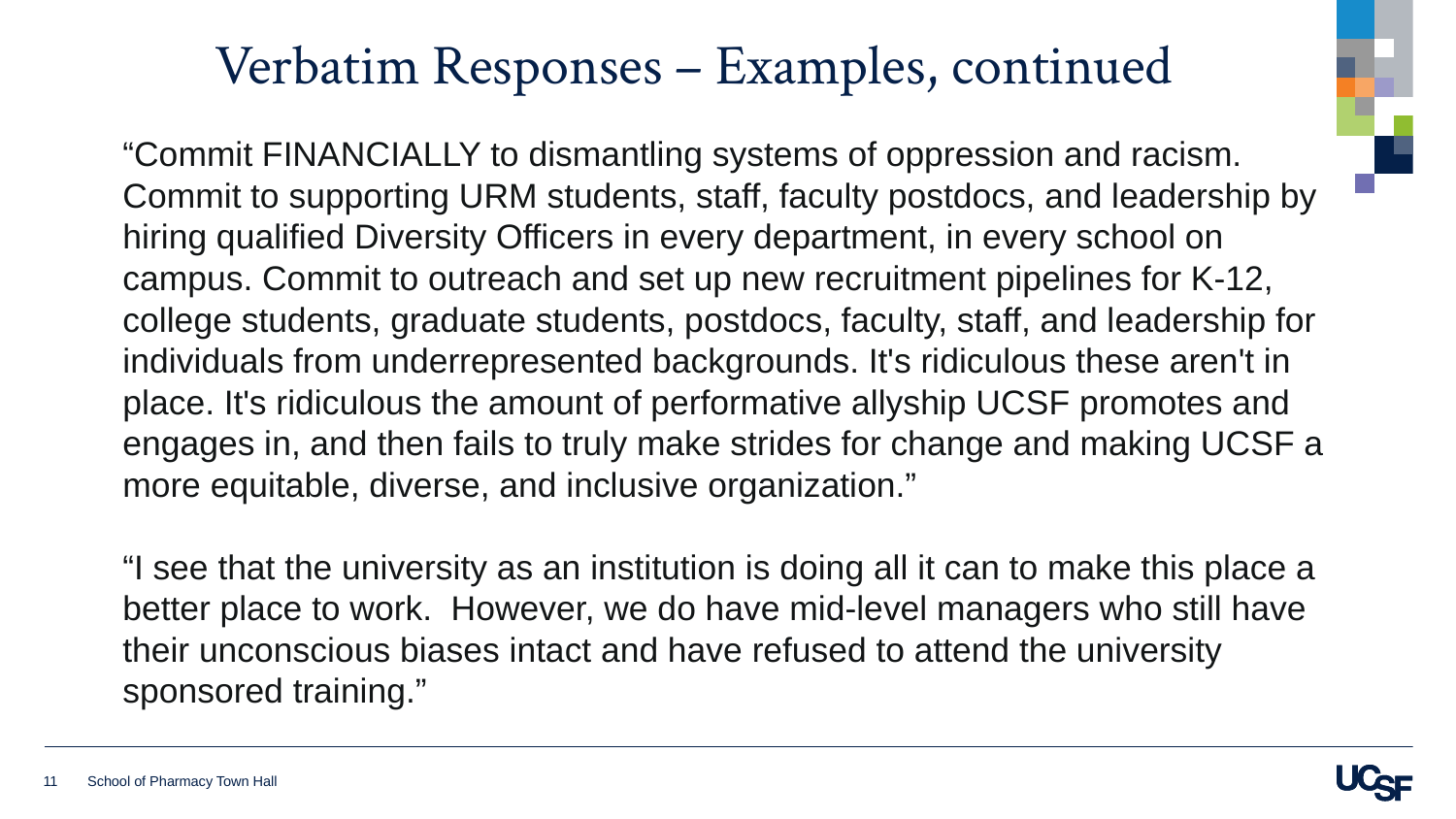

# Verbatim Responses – Examples, continued
“Commit FINANCIALLY to dismantling systems of oppression and racism. Commit to supporting URM students, staff, faculty postdocs, and leadership by hiring qualified Diversity Officers in every department, in every school on campus. Commit to outreach and set up new recruitment pipelines for K-12, college students, graduate students, postdocs, faculty, staff, and leadership for individuals from underrepresented backgrounds. It's ridiculous these aren't in place. It's ridiculous the amount of performative allyship UCSF promotes and engages in, and then fails to truly make strides for change and making UCSF a more equitable, diverse, and inclusive organization.”

“I see that the university as an institution is doing all it can to make this place a better place to work.  However, we do have mid-level managers who still have their unconscious biases intact and have refused to attend the university sponsored training.”

11
School of Pharmacy Town Hall